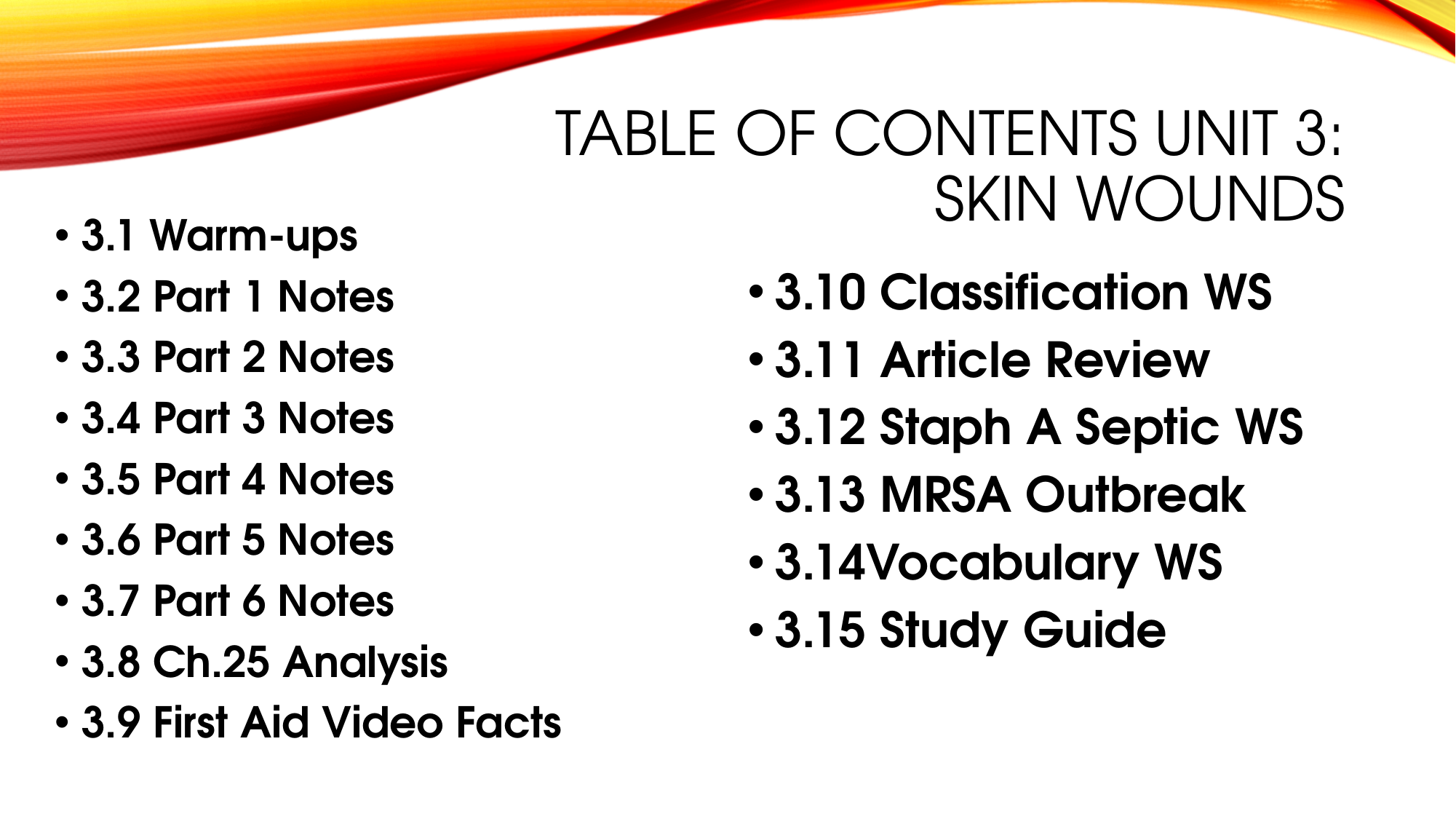

# Table of Contents Unit 3: Skin Wounds
3.1 Warm-ups
3.2 Part 1 Notes
3.3 Part 2 Notes
3.4 Part 3 Notes
3.5 Part 4 Notes
3.6 Part 5 Notes
3.7 Part 6 Notes
3.8 Ch.25 Analysis
3.9 First Aid Video Facts
3.10 Classification WS
3.11 Article Review
3.12 Staph A Septic WS
3.13 MRSA Outbreak
3.14Vocabulary WS
3.15 Study Guide